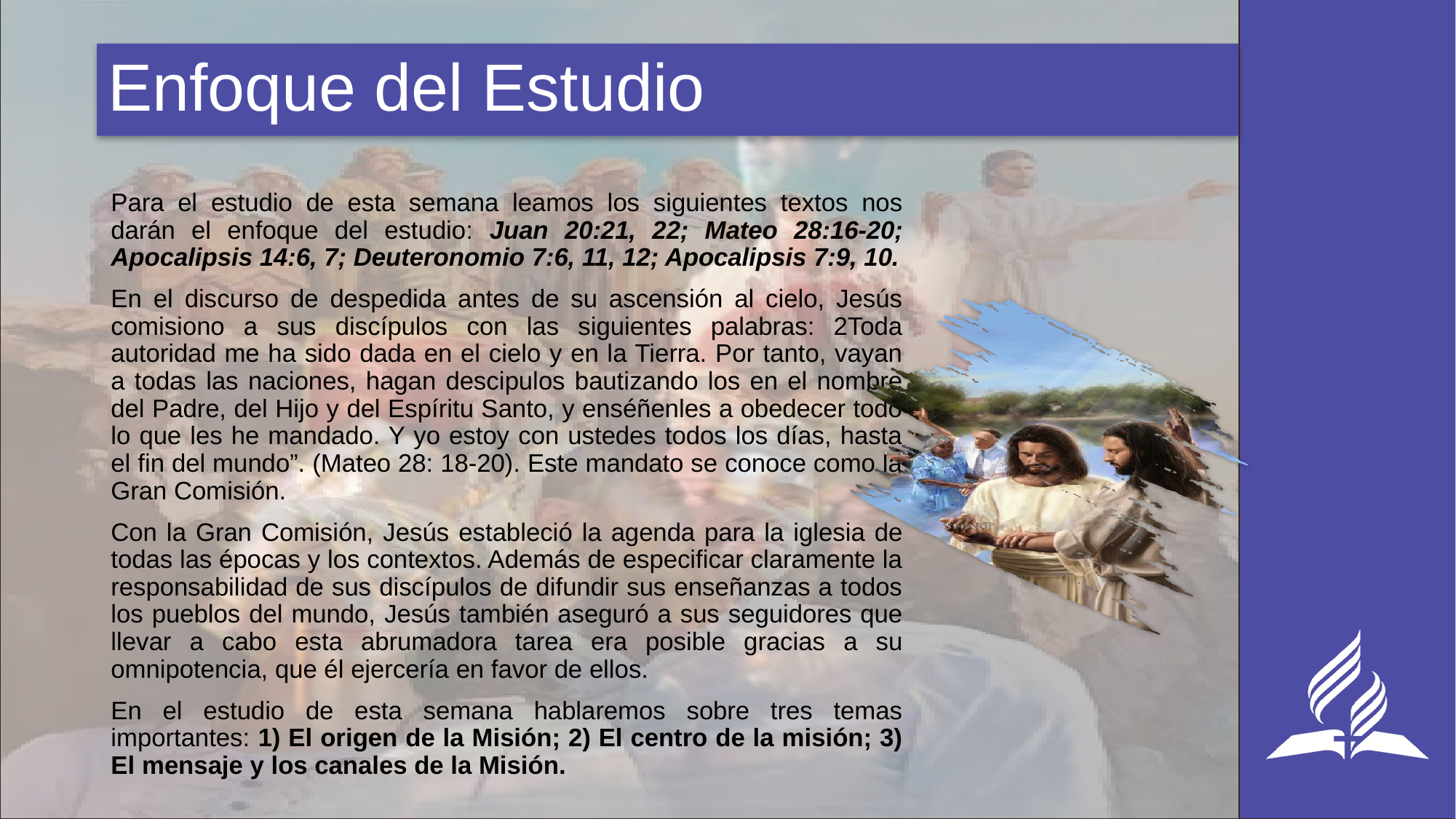

# Enfoque del Estudio
Para el estudio de esta semana leamos los siguientes textos nos darán el enfoque del estudio: Juan 20:21, 22; Mateo 28:16-20; Apocalipsis 14:6, 7; Deuteronomio 7:6, 11, 12; Apocalipsis 7:9, 10.
En el discurso de despedida antes de su ascensión al cielo, Jesús comisiono a sus discípulos con las siguientes palabras: 2Toda autoridad me ha sido dada en el cielo y en la Tierra. Por tanto, vayan a todas las naciones, hagan descipulos bautizando los en el nombre del Padre, del Hijo y del Espíritu Santo, y enséñenles a obedecer todo lo que les he mandado. Y yo estoy con ustedes todos los días, hasta el fin del mundo”. (Mateo 28: 18-20). Este mandato se conoce como la Gran Comisión.
Con la Gran Comisión, Jesús estableció la agenda para la iglesia de todas las épocas y los contextos. Además de especificar claramente la responsabilidad de sus discípulos de difundir sus enseñanzas a todos los pueblos del mundo, Jesús también aseguró a sus seguidores que llevar a cabo esta abrumadora tarea era posible gracias a su omnipotencia, que él ejercería en favor de ellos.
En el estudio de esta semana hablaremos sobre tres temas importantes: 1) El origen de la Misión; 2) El centro de la misión; 3) El mensaje y los canales de la Misión.